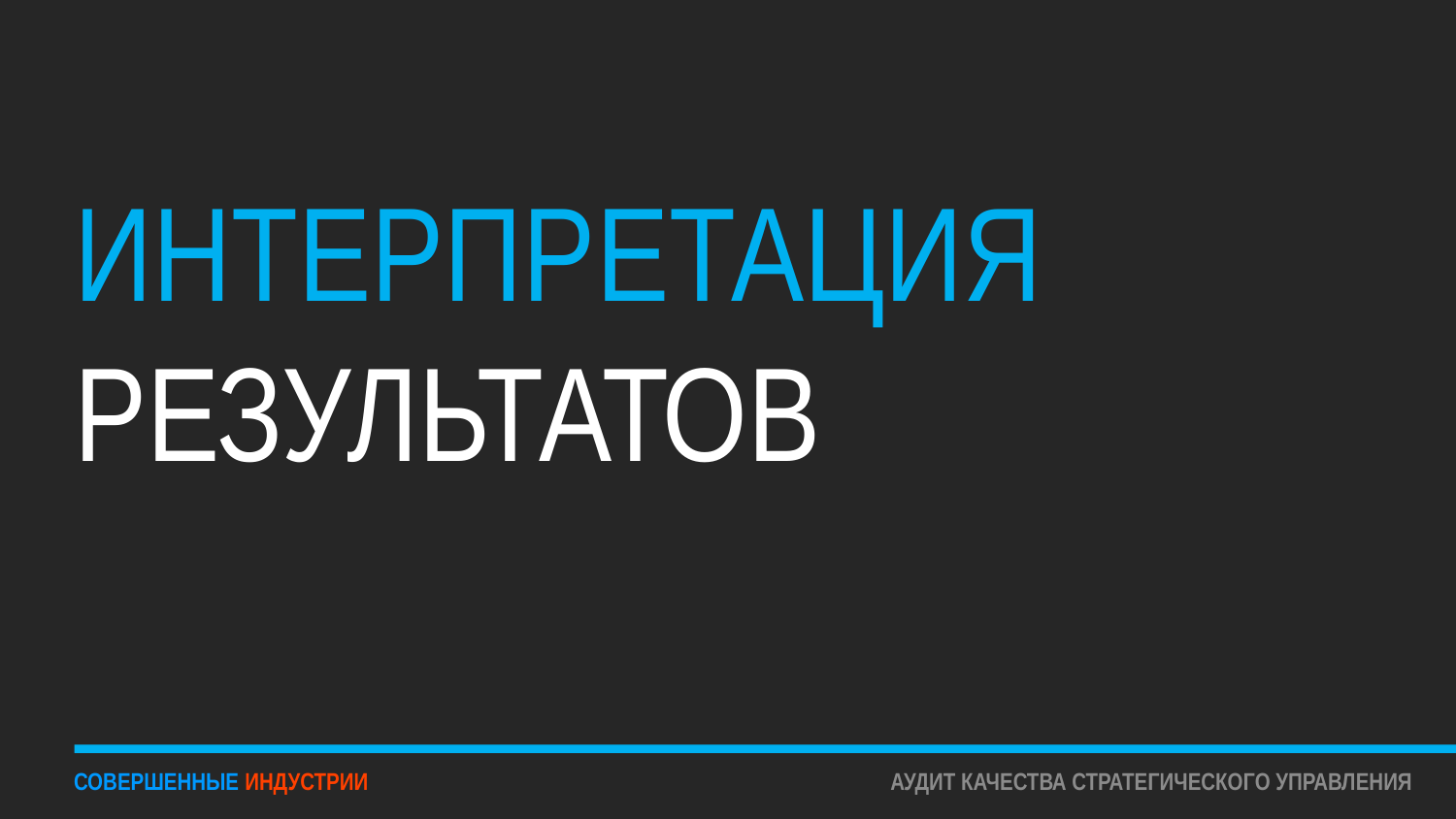

# ИНТЕРПРЕТАЦИЯ РЕЗУЛЬТАТОВ
СОВЕРШЕННЫЕ ИНДУСТРИИ
АУДИТ КАЧЕСТВА СТРАТЕГИЧЕСКОГО УПРАВЛЕНИЯ